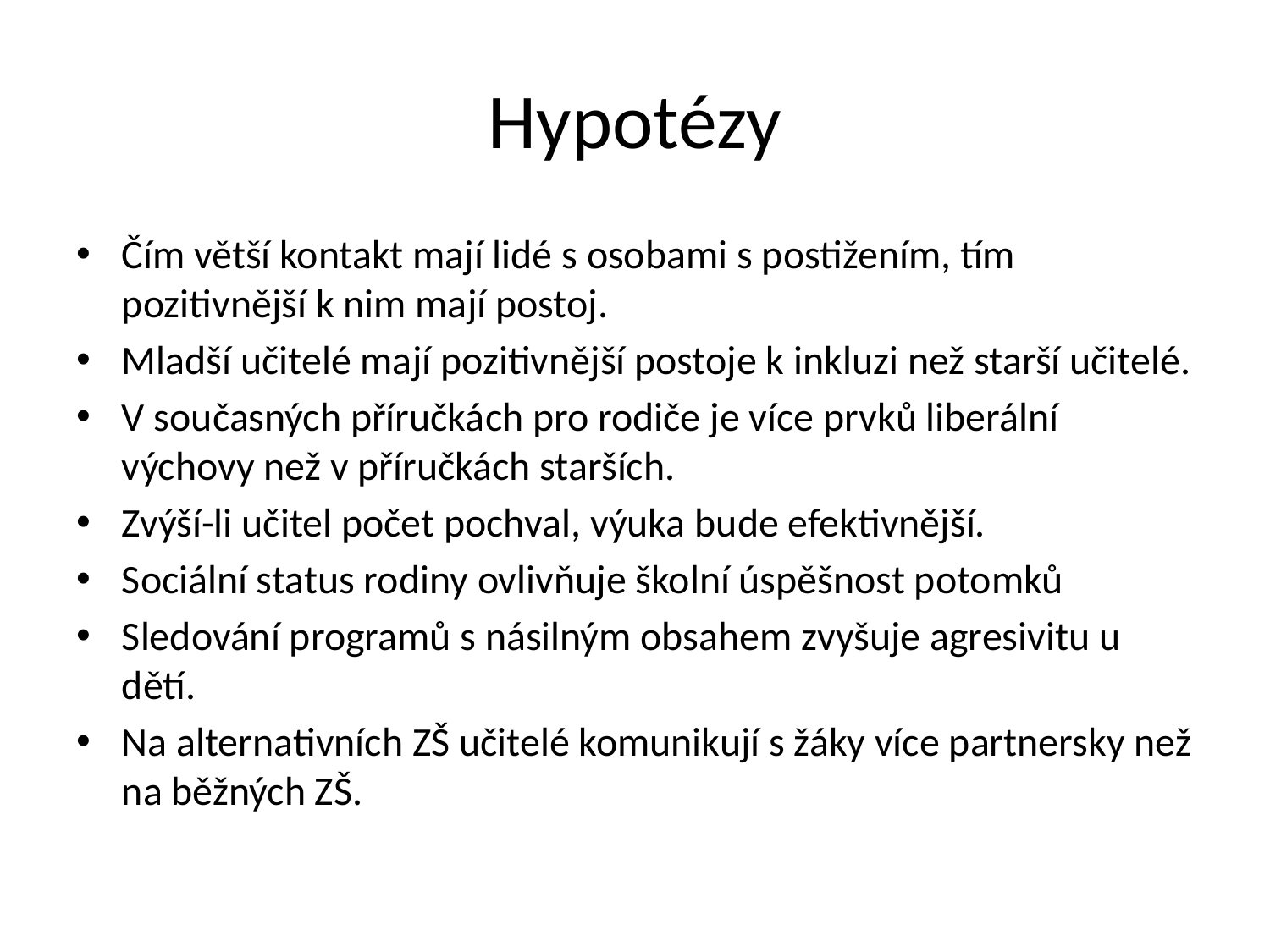

# Hypotézy
Čím větší kontakt mají lidé s osobami s postižením, tím pozitivnější k nim mají postoj.
Mladší učitelé mají pozitivnější postoje k inkluzi než starší učitelé.
V současných příručkách pro rodiče je více prvků liberální výchovy než v příručkách starších.
Zvýší-li učitel počet pochval, výuka bude efektivnější.
Sociální status rodiny ovlivňuje školní úspěšnost potomků
Sledování programů s násilným obsahem zvyšuje agresivitu u dětí.
Na alternativních ZŠ učitelé komunikují s žáky více partnersky než na běžných ZŠ.